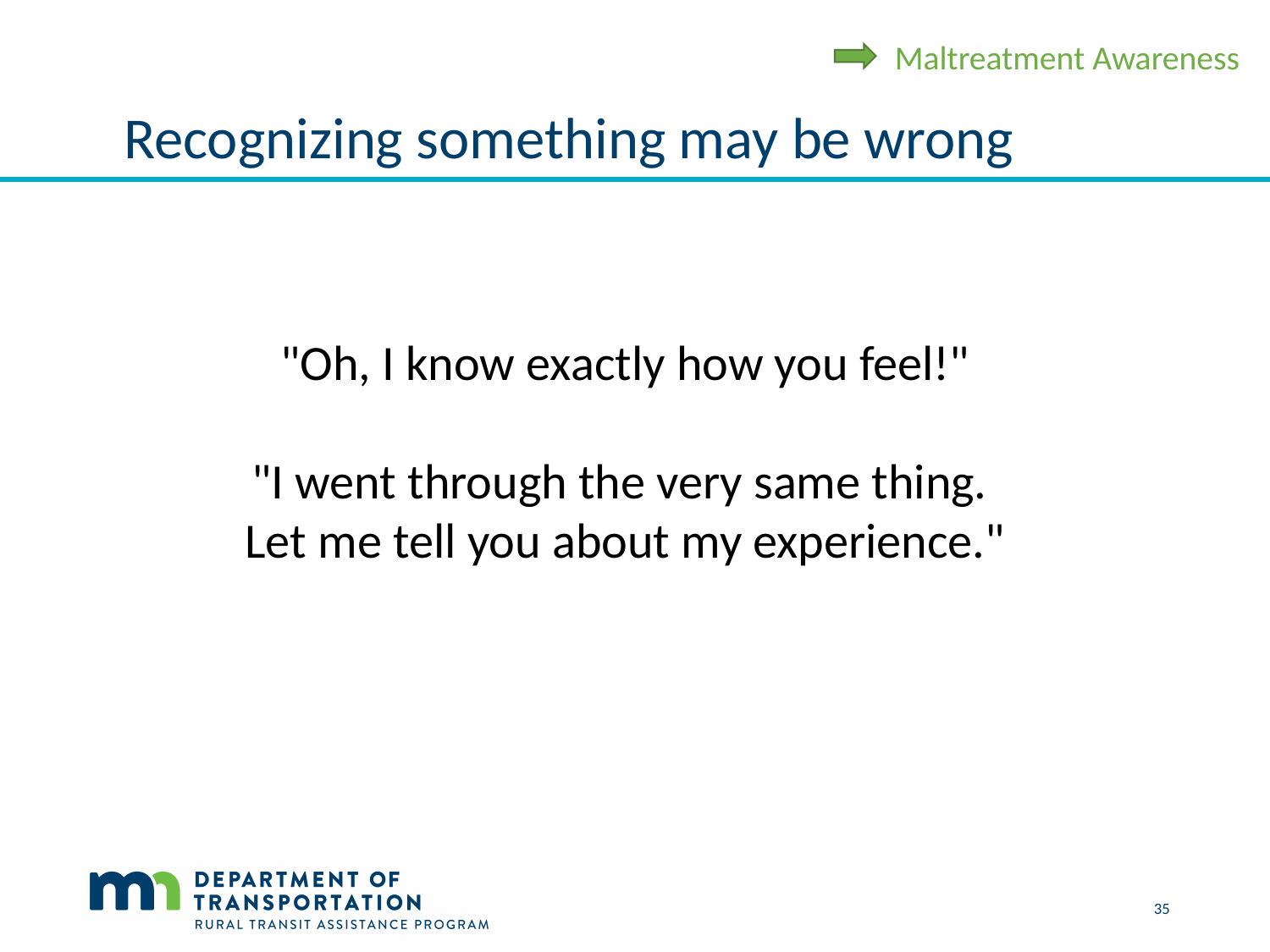

Maltreatment Awareness

# Recognizing something may be wrong
"Oh, I know exactly how you feel!"

"I went through the very same thing.
Let me tell you about my experience."

 35